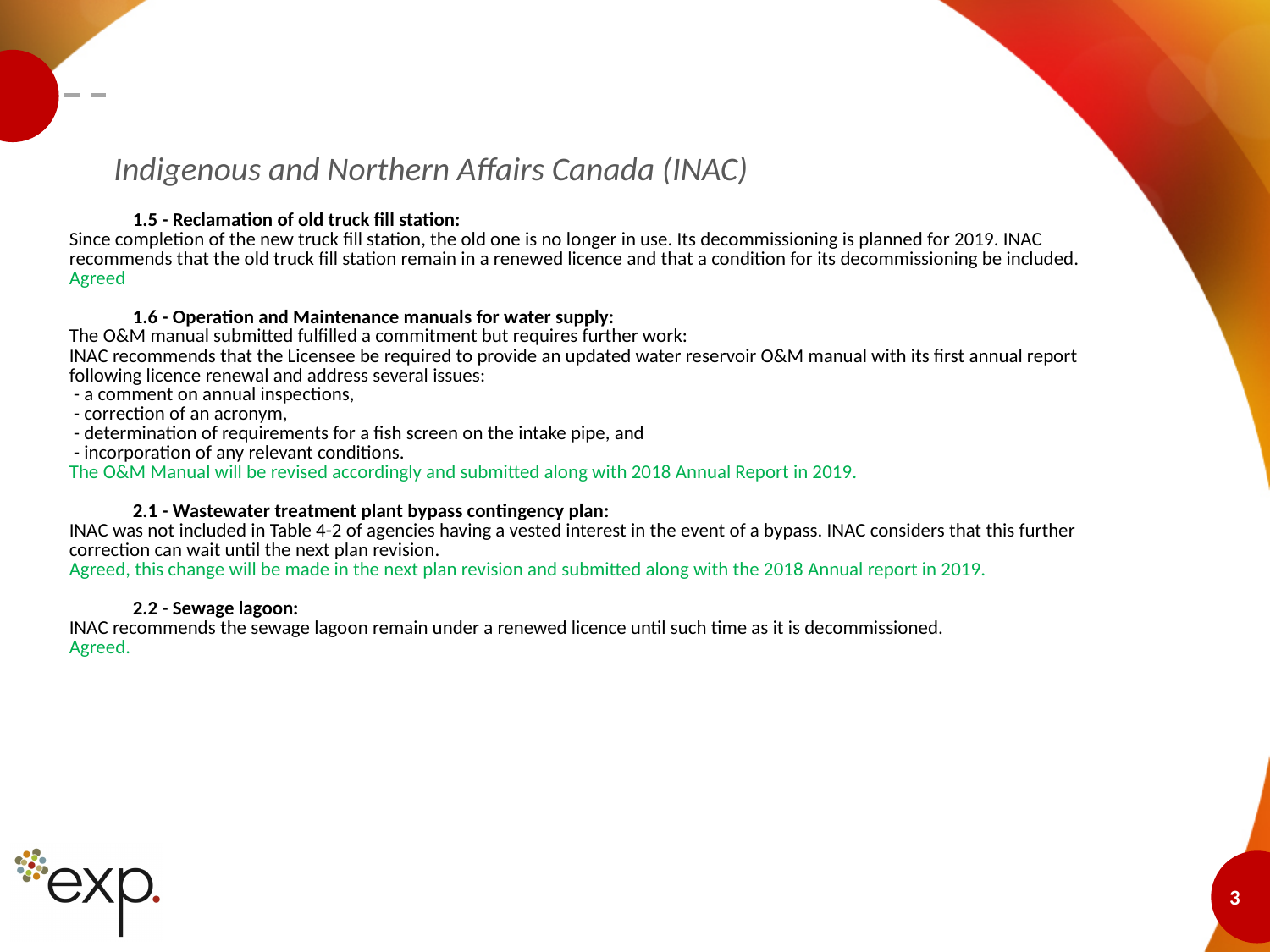

#
Indigenous and Northern Affairs Canada (INAC)
| 1.5 - Reclamation of old truck fill station: Since completion of the new truck fill station, the old one is no longer in use. Its decommissioning is planned for 2019. INAC recommends that the old truck fill station remain in a renewed licence and that a condition for its decommissioning be included. Agreed 1.6 - Operation and Maintenance manuals for water supply: The O&M manual submitted fulfilled a commitment but requires further work: INAC recommends that the Licensee be required to provide an updated water reservoir O&M manual with its first annual report following licence renewal and address several issues: - a comment on annual inspections, - correction of an acronym, - determination of requirements for a fish screen on the intake pipe, and - incorporation of any relevant conditions. The O&M Manual will be revised accordingly and submitted along with 2018 Annual Report in 2019.   2.1 - Wastewater treatment plant bypass contingency plan: INAC was not included in Table 4-2 of agencies having a vested interest in the event of a bypass. INAC considers that this further correction can wait until the next plan revision. Agreed, this change will be made in the next plan revision and submitted along with the 2018 Annual report in 2019.   2.2 - Sewage lagoon: INAC recommends the sewage lagoon remain under a renewed licence until such time as it is decommissioned. Agreed. |
| --- |
3